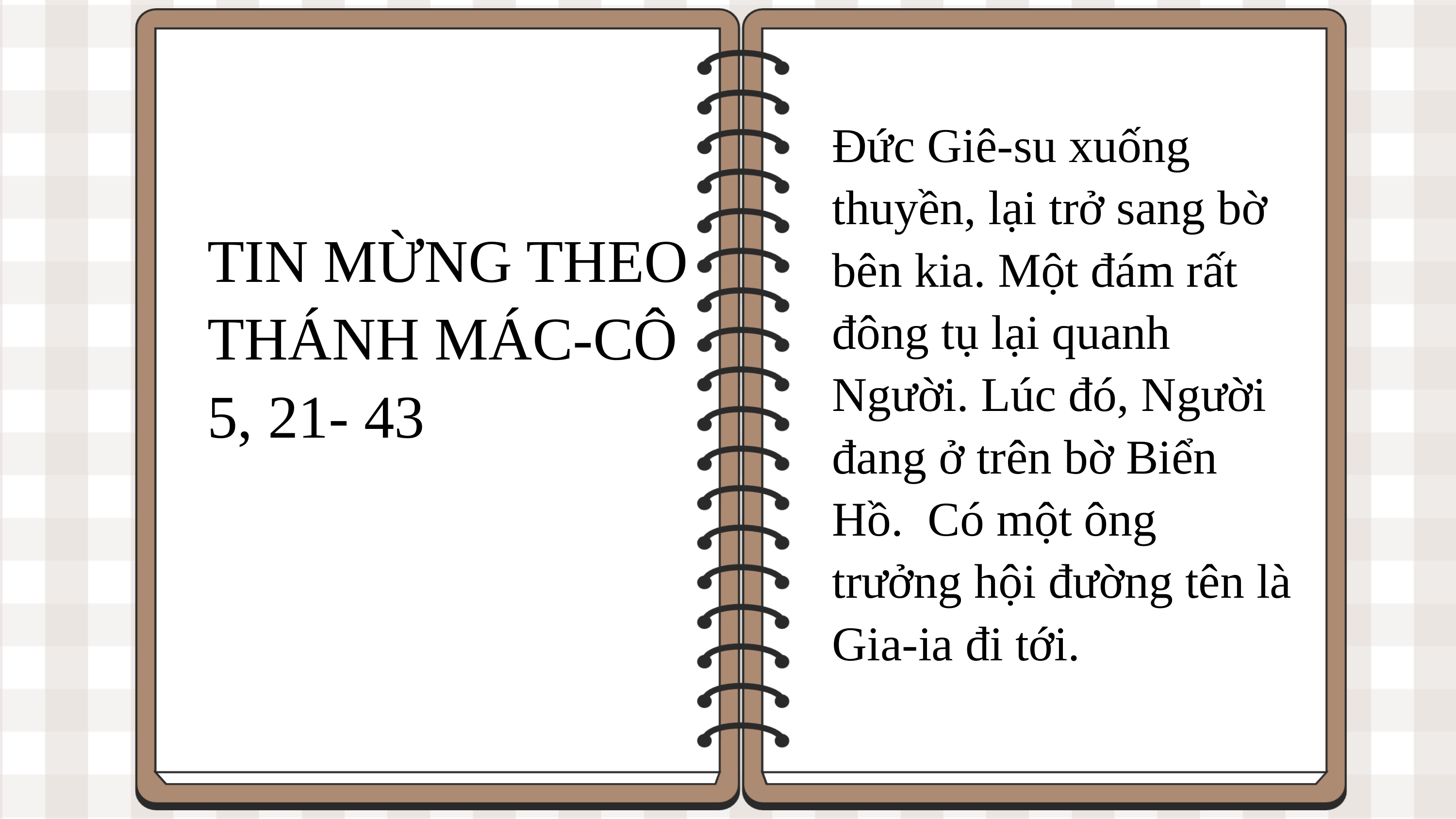

Đức Giê-su xuống thuyền, lại trở sang bờ bên kia. Một đám rất đông tụ lại quanh Người. Lúc đó, Người đang ở trên bờ Biển Hồ.  Có một ông trưởng hội đường tên là Gia-ia đi tới.
TIN MỪNG THEO THÁNH MÁC-CÔ 5, 21- 43